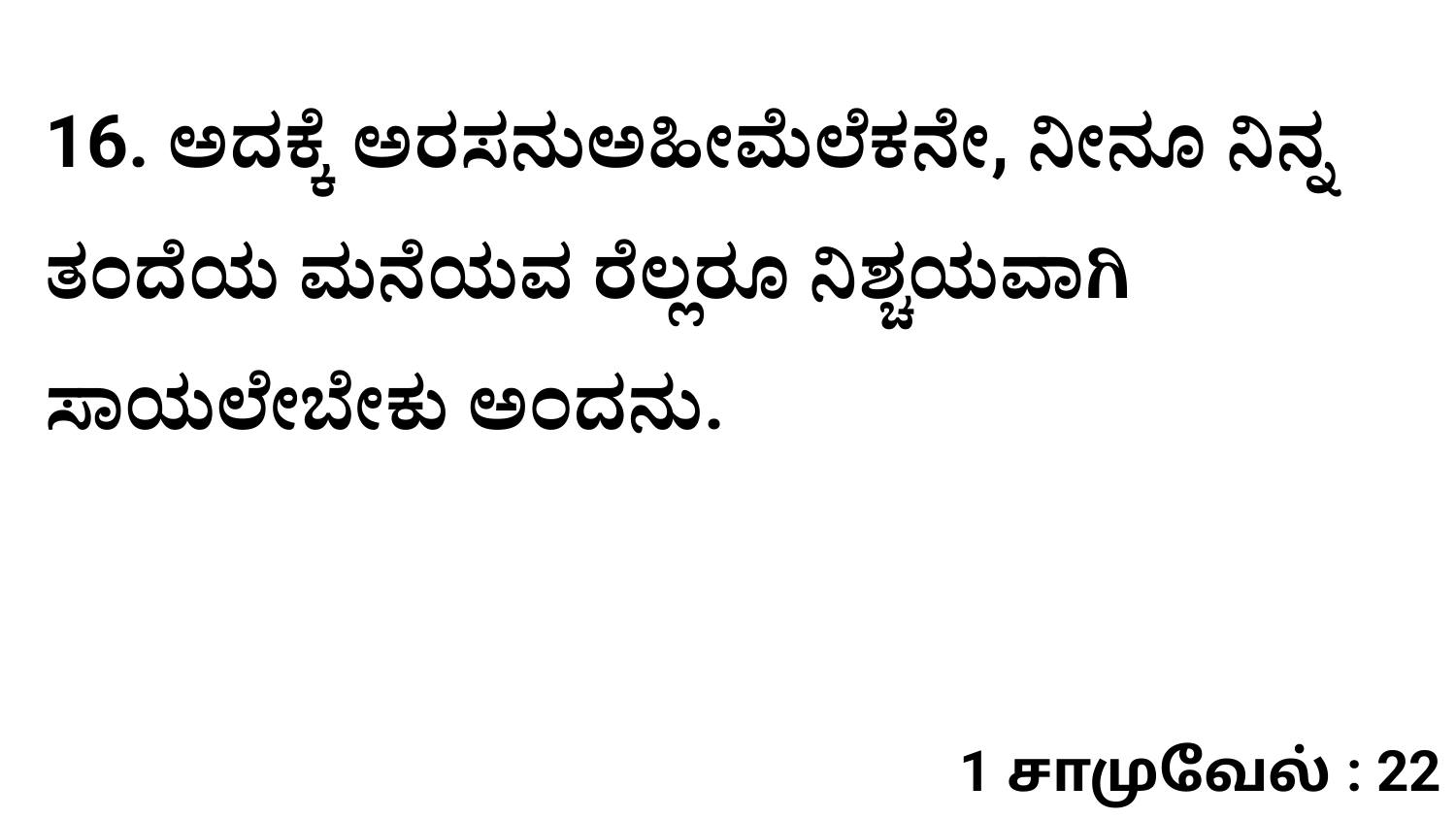

16. ಅದಕ್ಕೆ ಅರಸನುಅಹೀಮೆಲೆಕನೇ, ನೀನೂ ನಿನ್ನ ತಂದೆಯ ಮನೆಯವ ರೆಲ್ಲರೂ ನಿಶ್ಚಯವಾಗಿ ಸಾಯಲೇಬೇಕು ಅಂದನು.
1 சாமுவேல் : 22